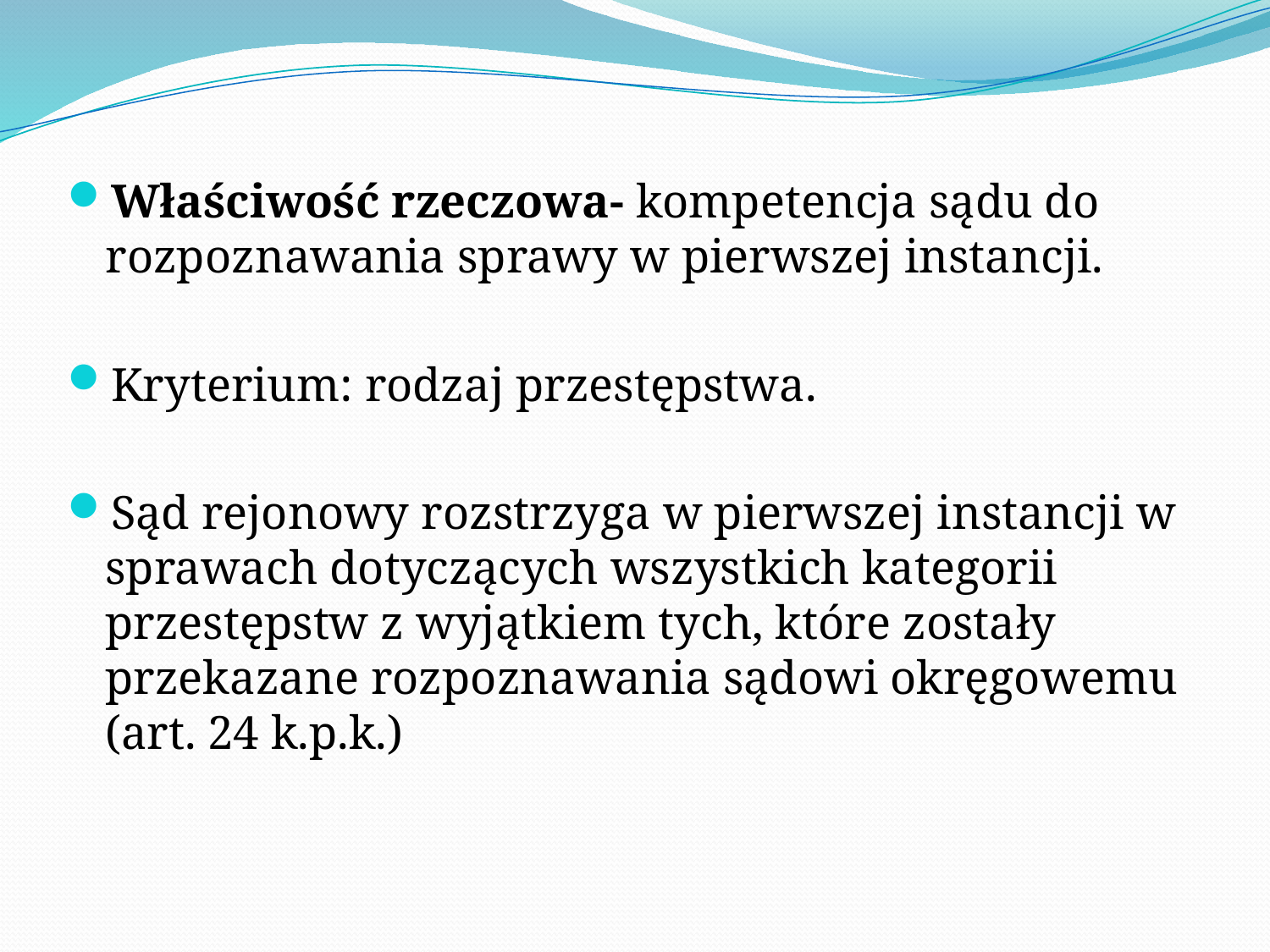

Właściwość rzeczowa- kompetencja sądu do rozpoznawania sprawy w pierwszej instancji.

Kryterium: rodzaj przestępstwa.

Sąd rejonowy rozstrzyga w pierwszej instancji w sprawach dotyczących wszystkich kategorii przestępstw z wyjątkiem tych, które zostały przekazane rozpoznawania sądowi okręgowemu (art. 24 k.p.k.)